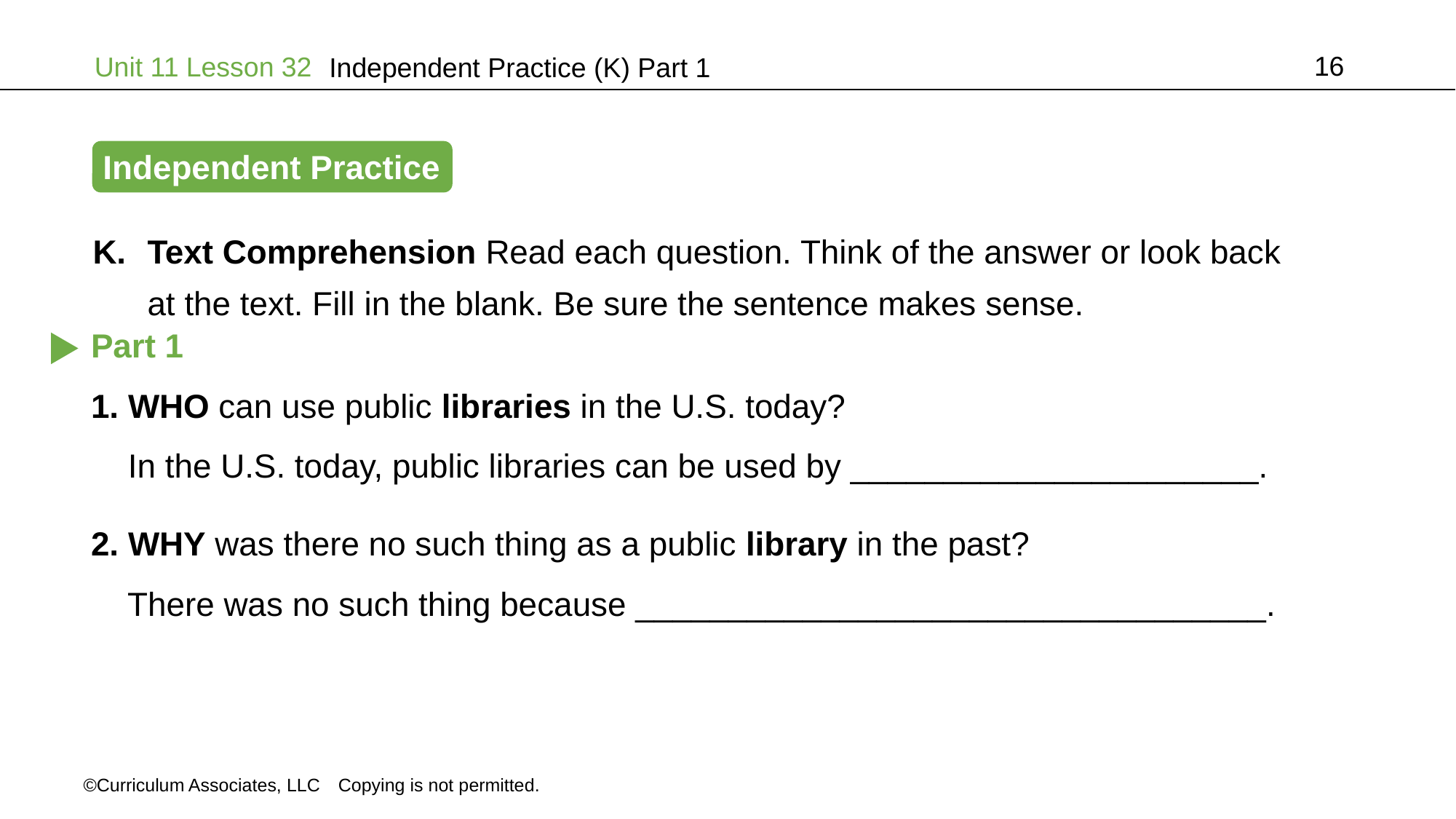

16
Independent Practice (K) Part 1
Independent Practice

Text Comprehension Read each question. Think of the answer or look back
at the text. Fill in the blank. Be sure the sentence makes sense.
Part 1

1. WHO can use public libraries in the U.S. today?
    In the U.S. today, public libraries can be used by ______________________.
2. WHY was there no such thing as a public library in the past?
    There was no such thing because __________________________________.